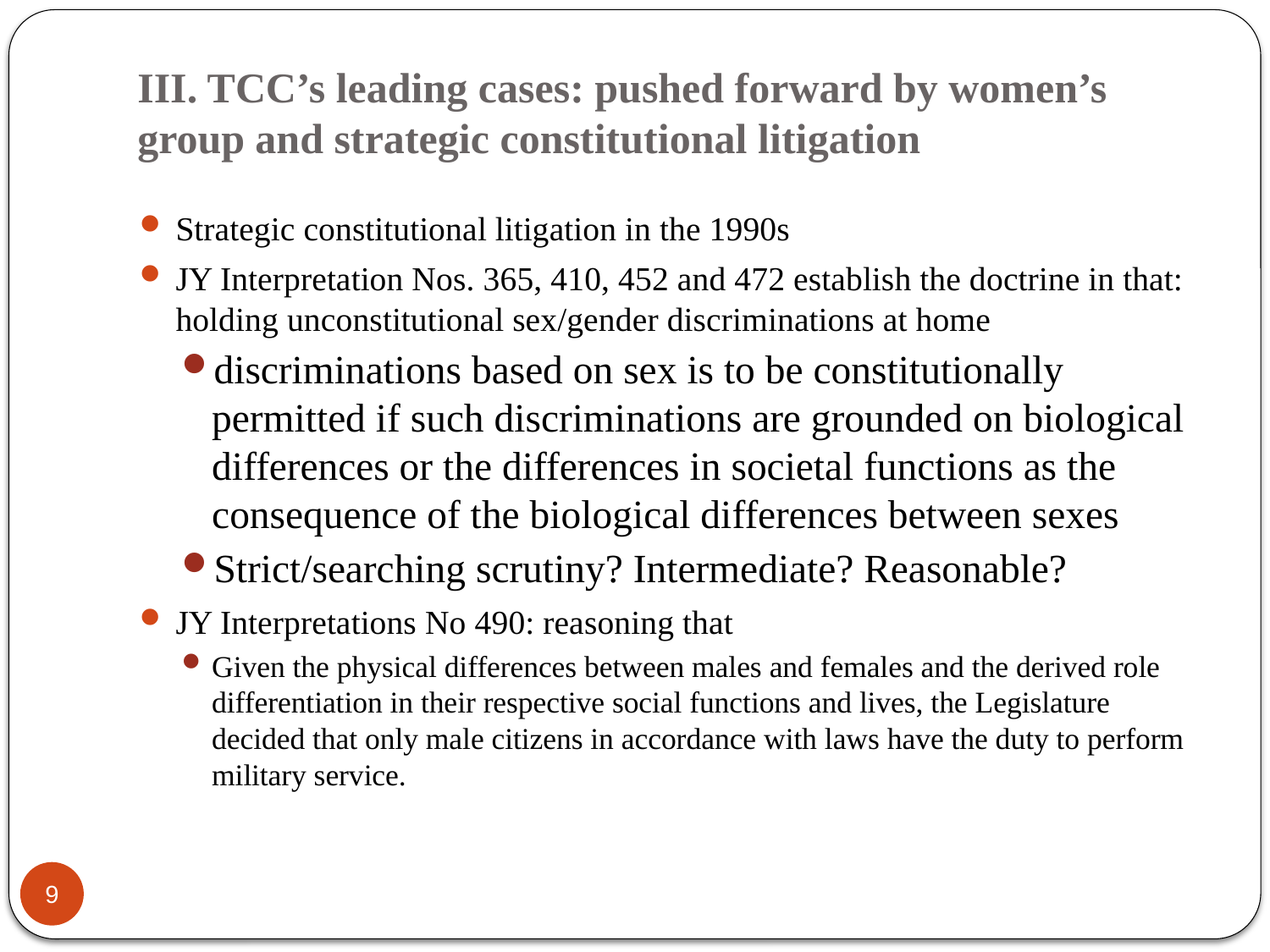

# III. TCC’s leading cases: pushed forward by women’s group and strategic constitutional litigation
Strategic constitutional litigation in the 1990s
JY Interpretation Nos. 365, 410, 452 and 472 establish the doctrine in that: holding unconstitutional sex/gender discriminations at home
discriminations based on sex is to be constitutionally permitted if such discriminations are grounded on biological differences or the differences in societal functions as the consequence of the biological differences between sexes
Strict/searching scrutiny? Intermediate? Reasonable?
JY Interpretations No 490: reasoning that
Given the physical differences between males and females and the derived role differentiation in their respective social functions and lives, the Legislature decided that only male citizens in accordance with laws have the duty to perform military service.
9